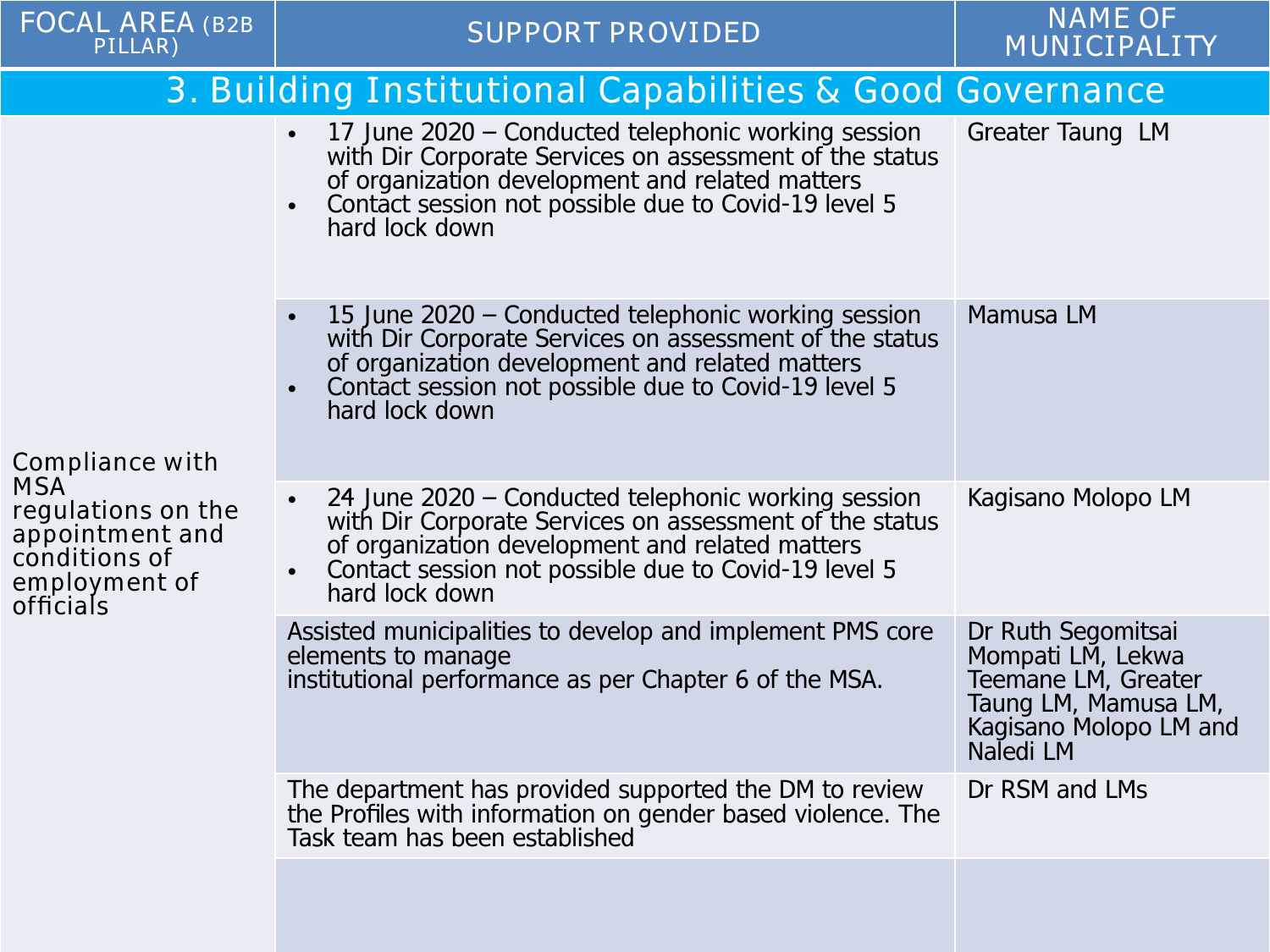

| FOCAL AREA (B2B PILLAR) | SUPPORT PROVIDED | NAME OF MUNICIPALITY |
| --- | --- | --- |
| 3. Building Institutional Capabilities & Good Governance |  |  |
| Compliance with MSA regulations on the appointment and conditions of employment of officials | 17 June 2020 – Conducted telephonic working session with Dir Corporate Services on assessment of the status of organization development and related matters Contact session not possible due to Covid-19 level 5 hard lock down | Greater Taung LM |
|  | 15 June 2020 – Conducted telephonic working session with Dir Corporate Services on assessment of the status of organization development and related matters Contact session not possible due to Covid-19 level 5 hard lock down | Mamusa LM |
|  | 24 June 2020 – Conducted telephonic working session with Dir Corporate Services on assessment of the status of organization development and related matters Contact session not possible due to Covid-19 level 5 hard lock down | Kagisano Molopo LM |
|  | Assisted municipalities to develop and implement PMS core elements to manage institutional performance as per Chapter 6 of the MSA. | Dr Ruth Segomitsai Mompati LM, Lekwa Teemane LM, Greater Taung LM, Mamusa LM, Kagisano Molopo LM and Naledi LM |
|  | The department has provided supported the DM to review the Profiles with information on gender based violence. The Task team has been established | Dr RSM and LMs |
|  |  |  |
#

9